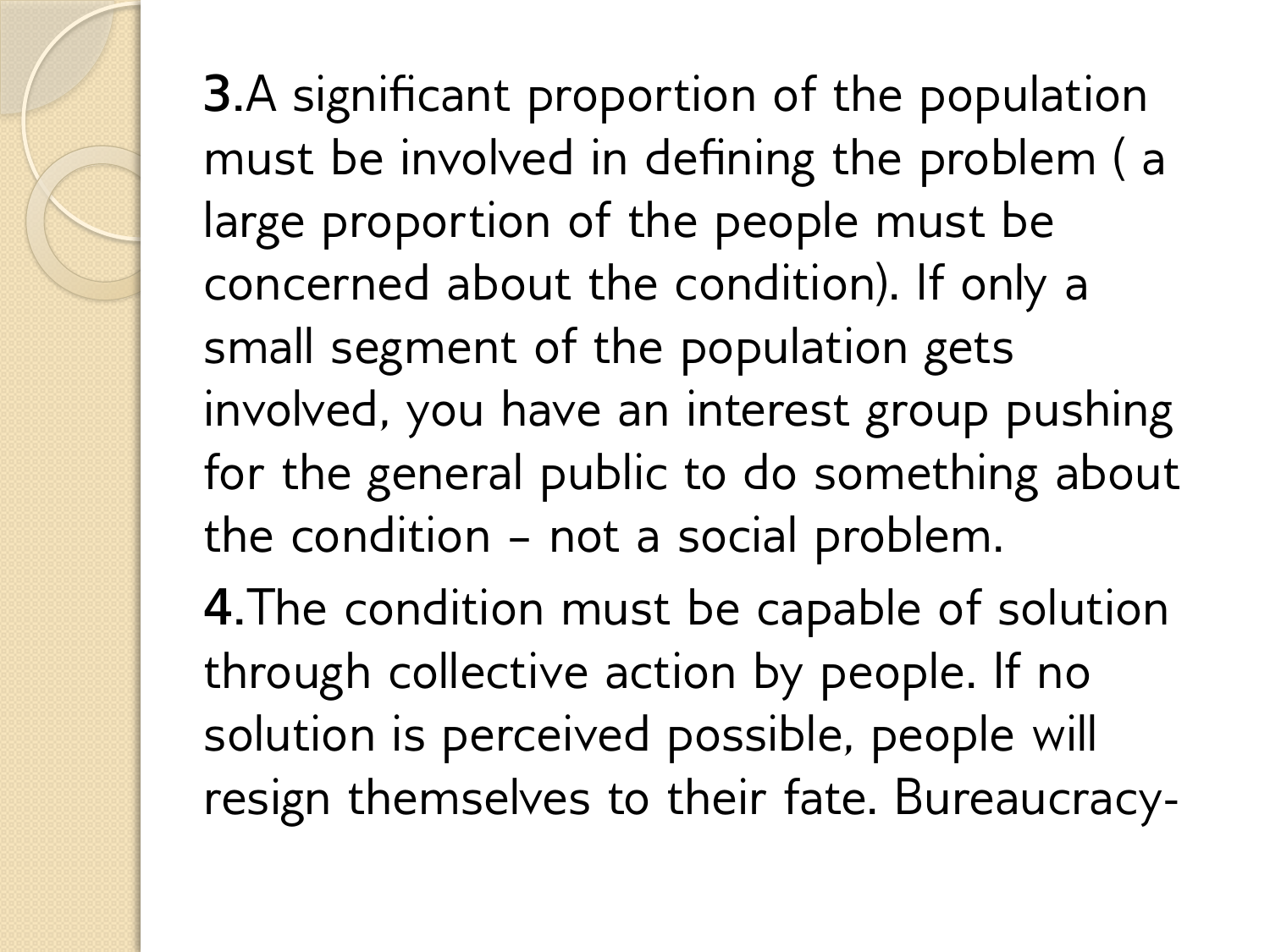

3.A significant proportion of the population must be involved in defining the problem ( a large proportion of the people must be concerned about the condition). If only a small segment of the population gets involved, you have an interest group pushing for the general public to do something about the condition – not a social problem.
4.The condition must be capable of solution through collective action by people. If no solution is perceived possible, people will resign themselves to their fate. Bureaucracy-